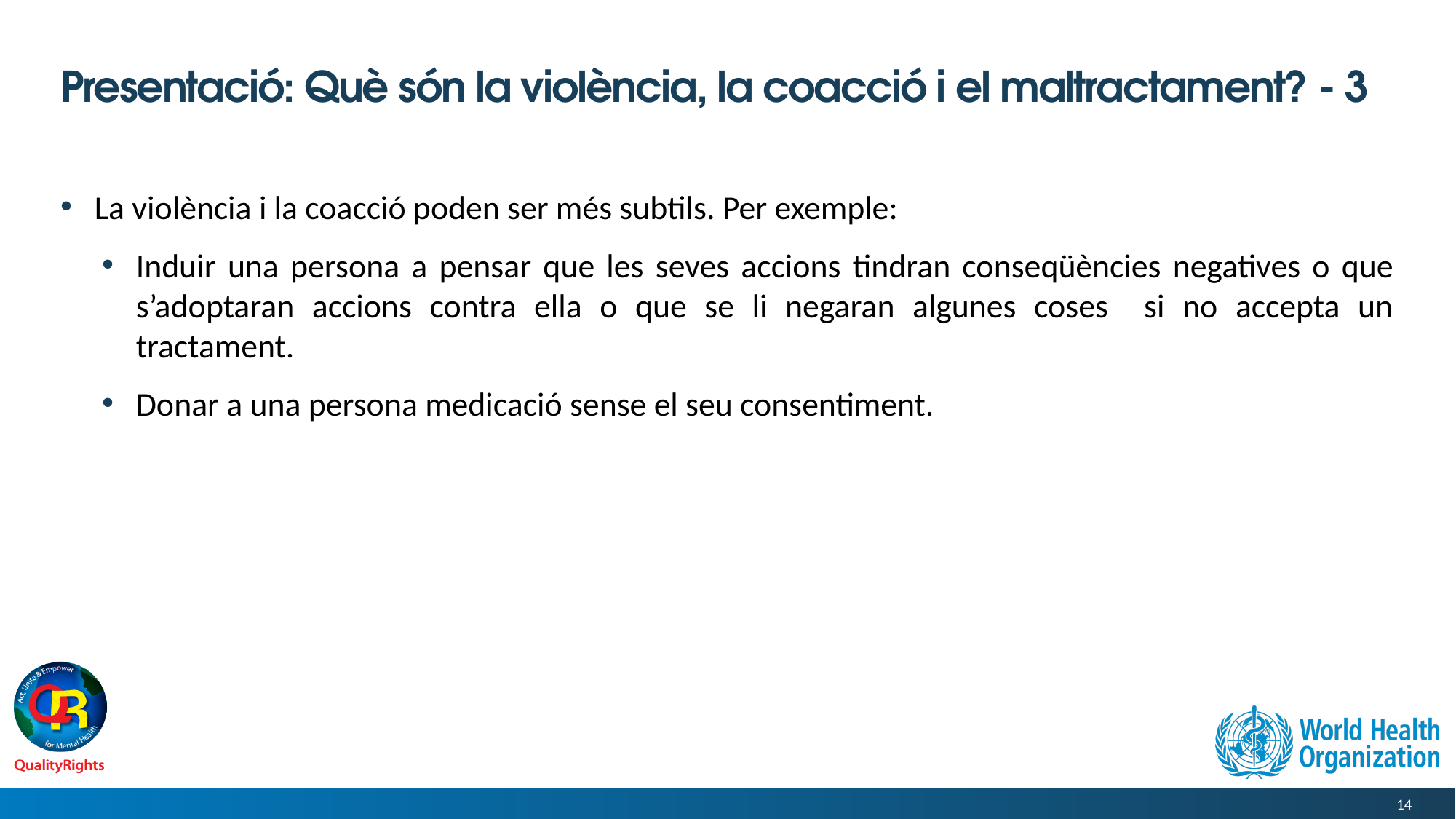

# Presentació: Què són la violència, la coacció i el maltractament? - 3
La violència i la coacció poden ser més subtils. Per exemple:
Induir una persona a pensar que les seves accions tindran conseqüències negatives o que s’adoptaran accions contra ella o que se li negaran algunes coses  si no accepta un tractament.
Donar a una persona medicació sense el seu consentiment.